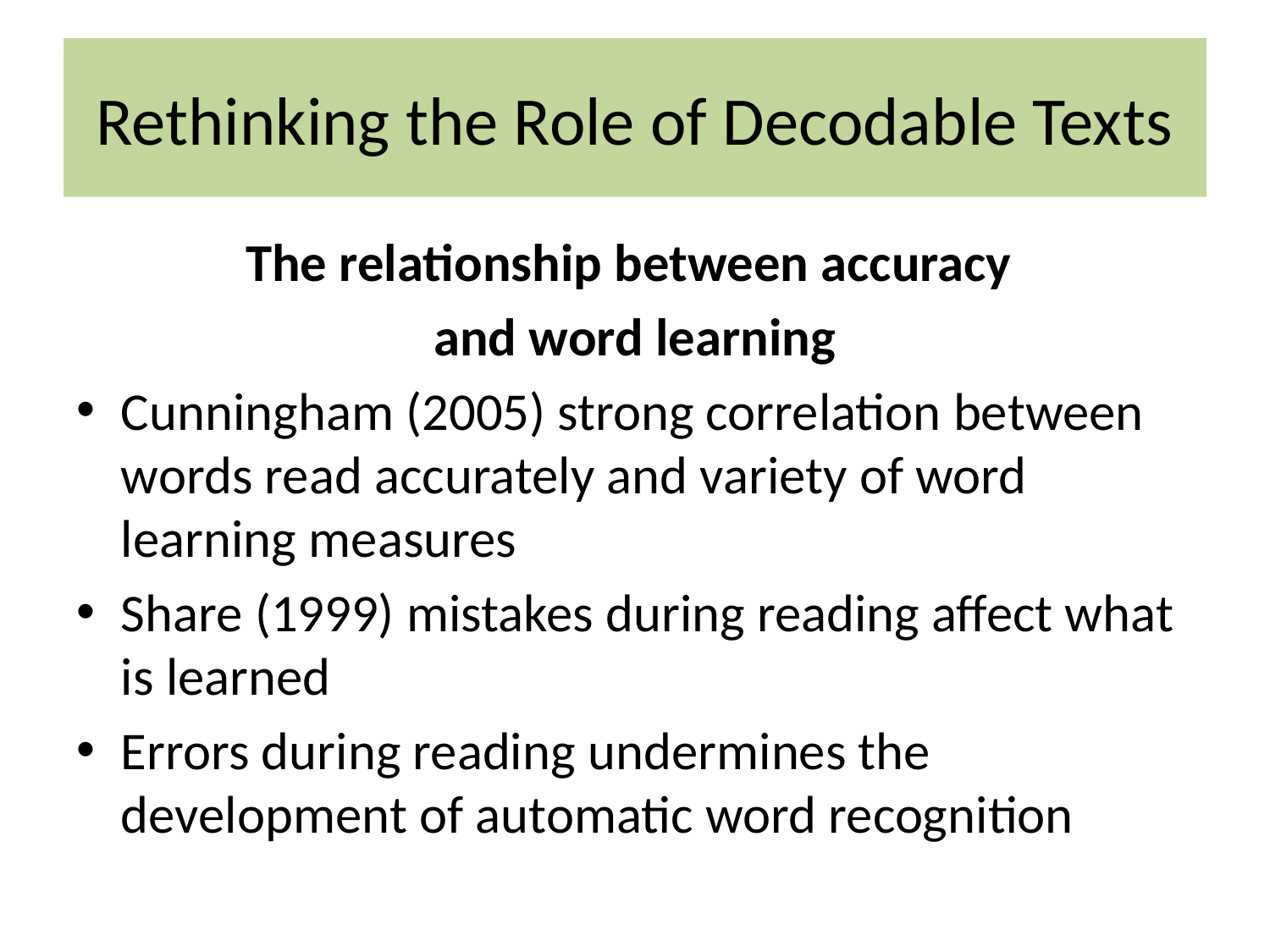

# Rethinking the Role of Decodable Texts
The relationship between accuracy
and word learning
Cunningham (2005) strong correlation between words read accurately and variety of word learning measures
Share (1999) mistakes during reading affect what is learned
Errors during reading undermines the development of automatic word recognition